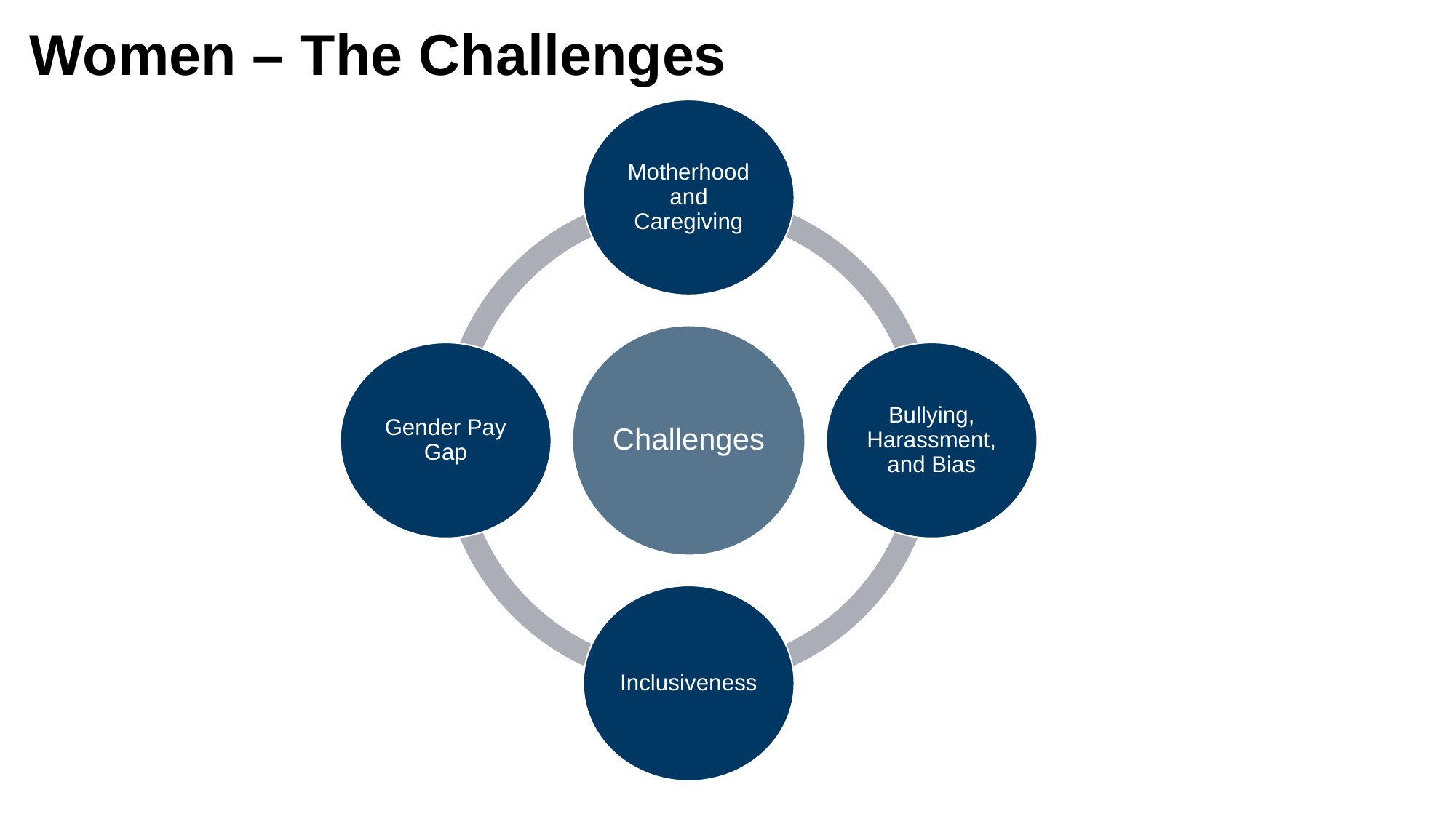

# Women – The Challenges
Challenges
Motherhood and Caregiving
Bullying, Harassment, and Bias
Inclusiveness
Gender Pay Gap
Discrimination